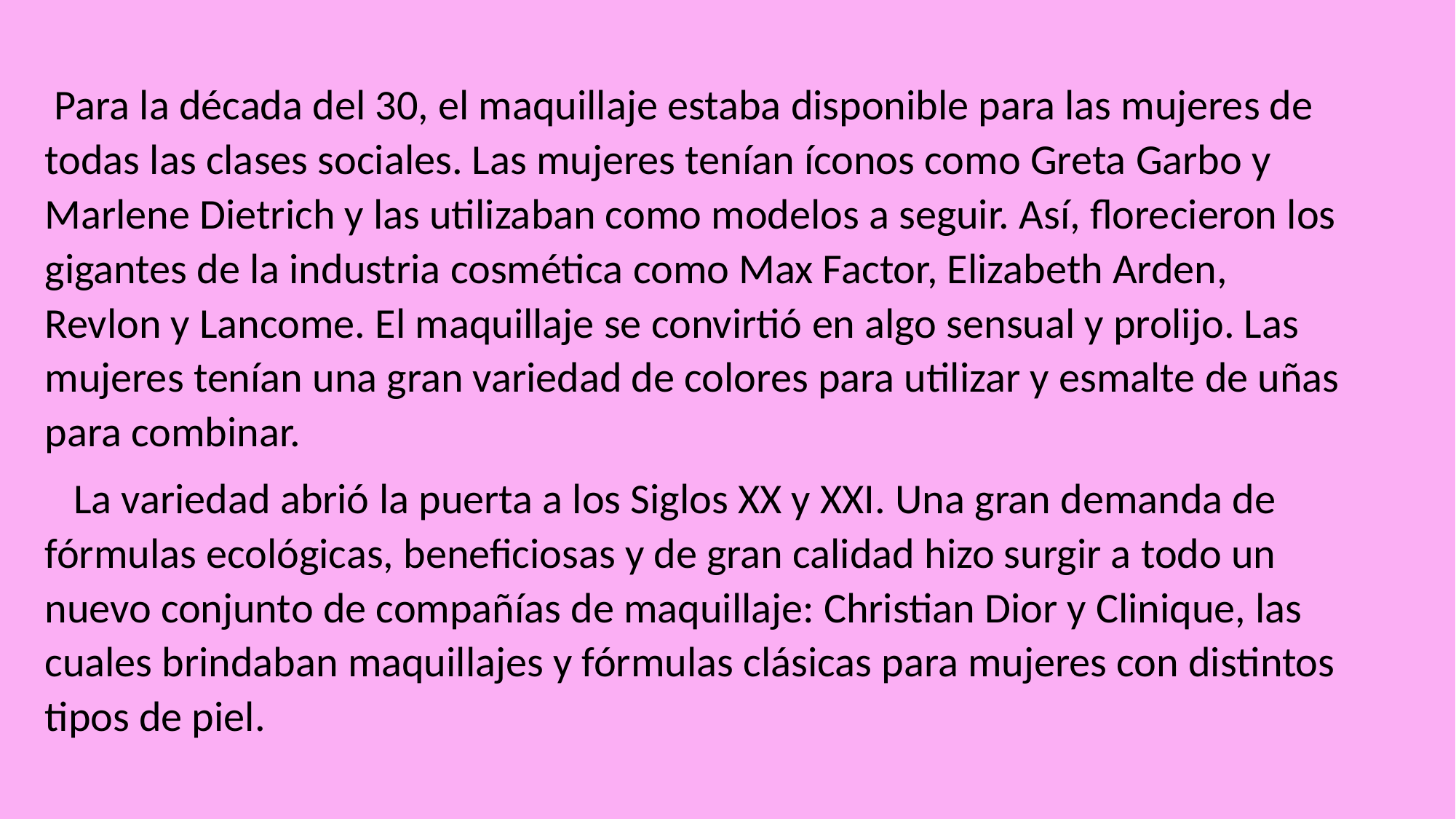

Para la década del 30, el maquillaje estaba disponible para las mujeres de todas las clases sociales. Las mujeres tenían íconos como Greta Garbo y Marlene Dietrich y las utilizaban como modelos a seguir. Así, florecieron los gigantes de la industria cosmética como Max Factor, Elizabeth Arden, Revlon y Lancome. El maquillaje se convirtió en algo sensual y prolijo. Las mujeres tenían una gran variedad de colores para utilizar y esmalte de uñas para combinar.
   La variedad abrió la puerta a los Siglos XX y XXI. Una gran demanda de fórmulas ecológicas, beneficiosas y de gran calidad hizo surgir a todo un nuevo conjunto de compañías de maquillaje: Christian Dior y Clinique, las cuales brindaban maquillajes y fórmulas clásicas para mujeres con distintos tipos de piel.